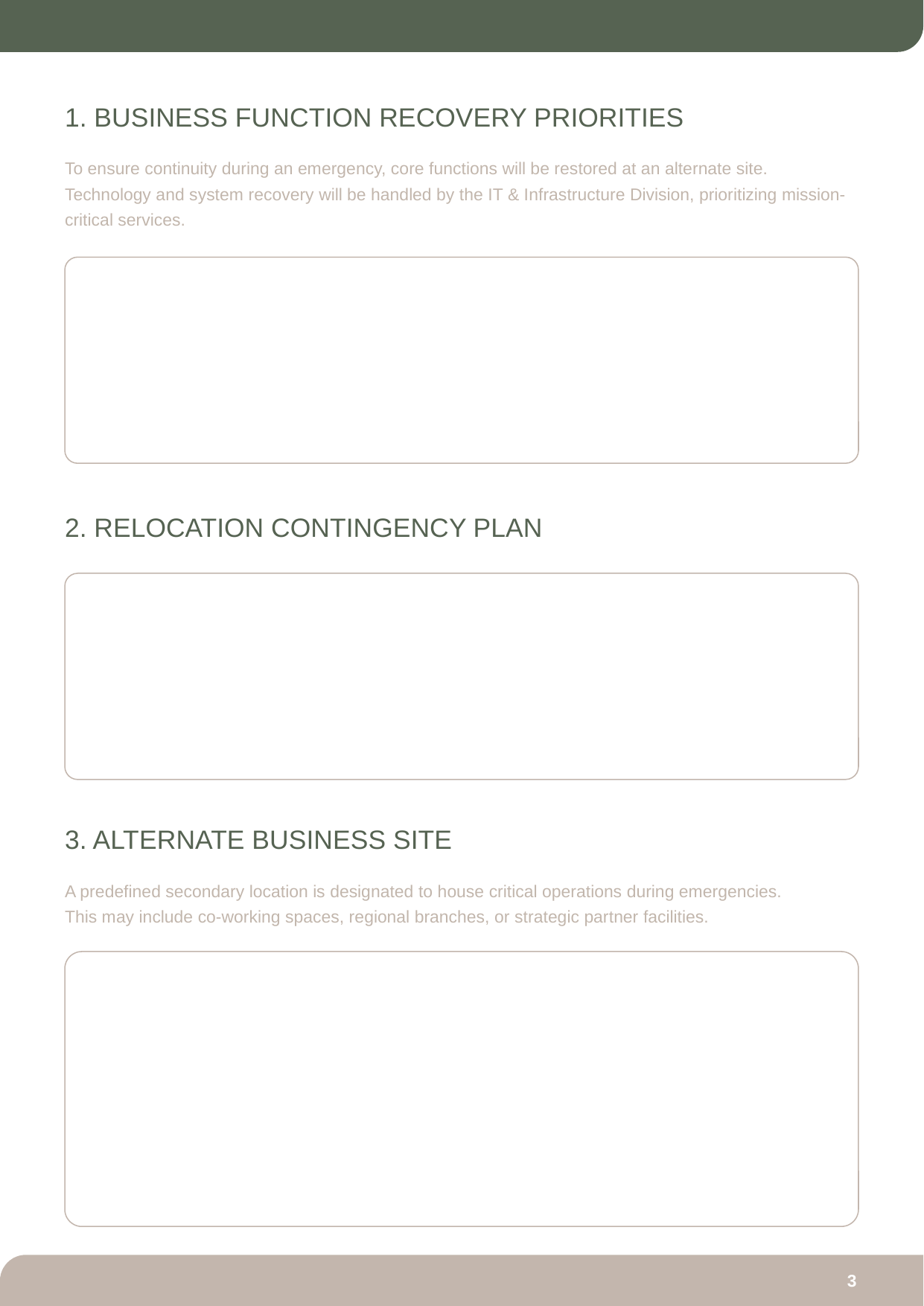

1. BUSINESS FUNCTION RECOVERY PRIORITIES
To ensure continuity during an emergency, core functions will be restored at an alternate site. Technology and system recovery will be handled by the IT & Infrastructure Division, prioritizing mission-critical services.

2. RELOCATION CONTINGENCY PLAN

3. ALTERNATE BUSINESS SITE
A predefined secondary location is designated to house critical operations during emergencies.
This may include co-working spaces, regional branches, or strategic partner facilities.

3